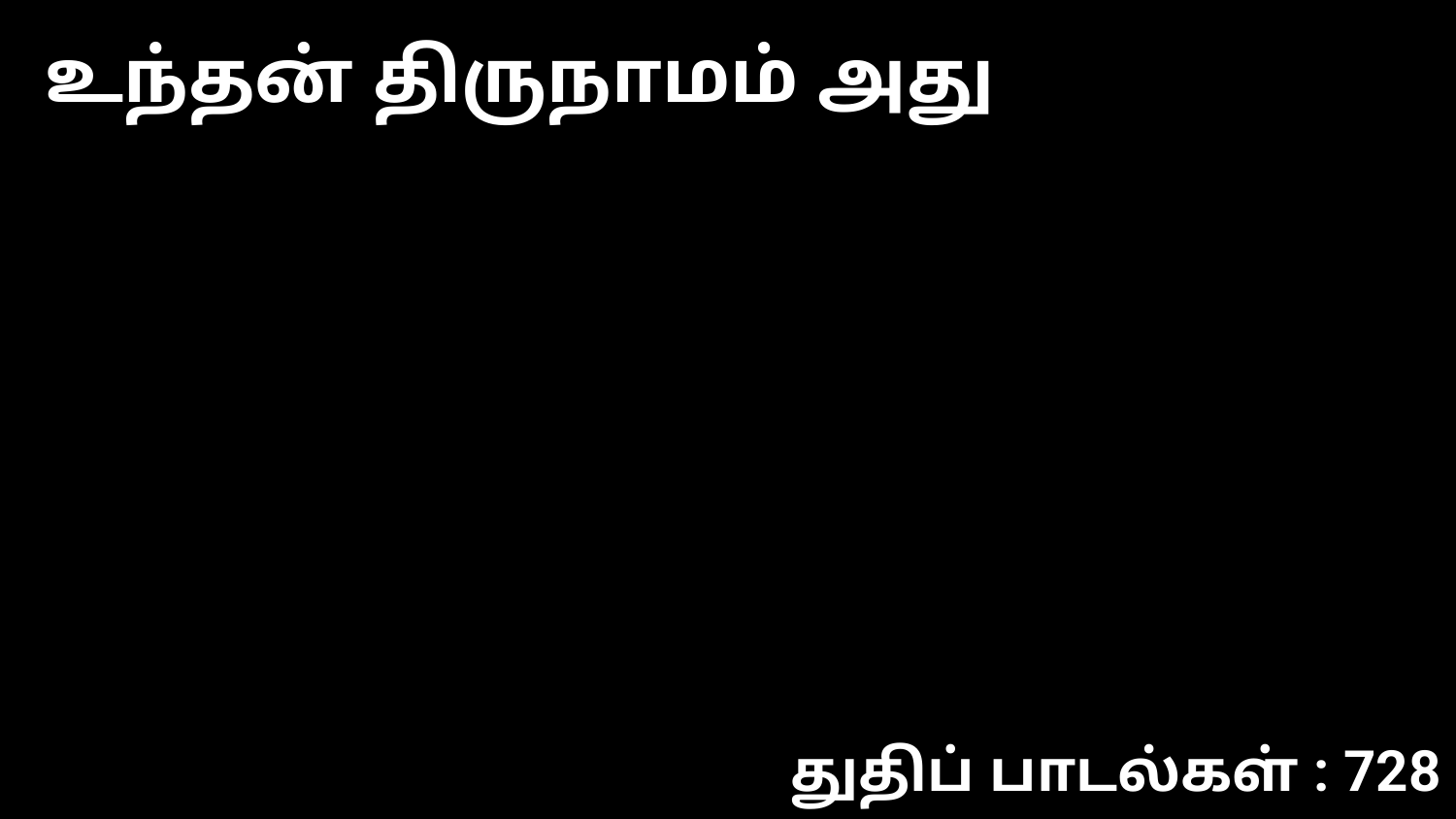

உந்தன் திருநாமம் அது
துதிப் பாடல்கள் : 728